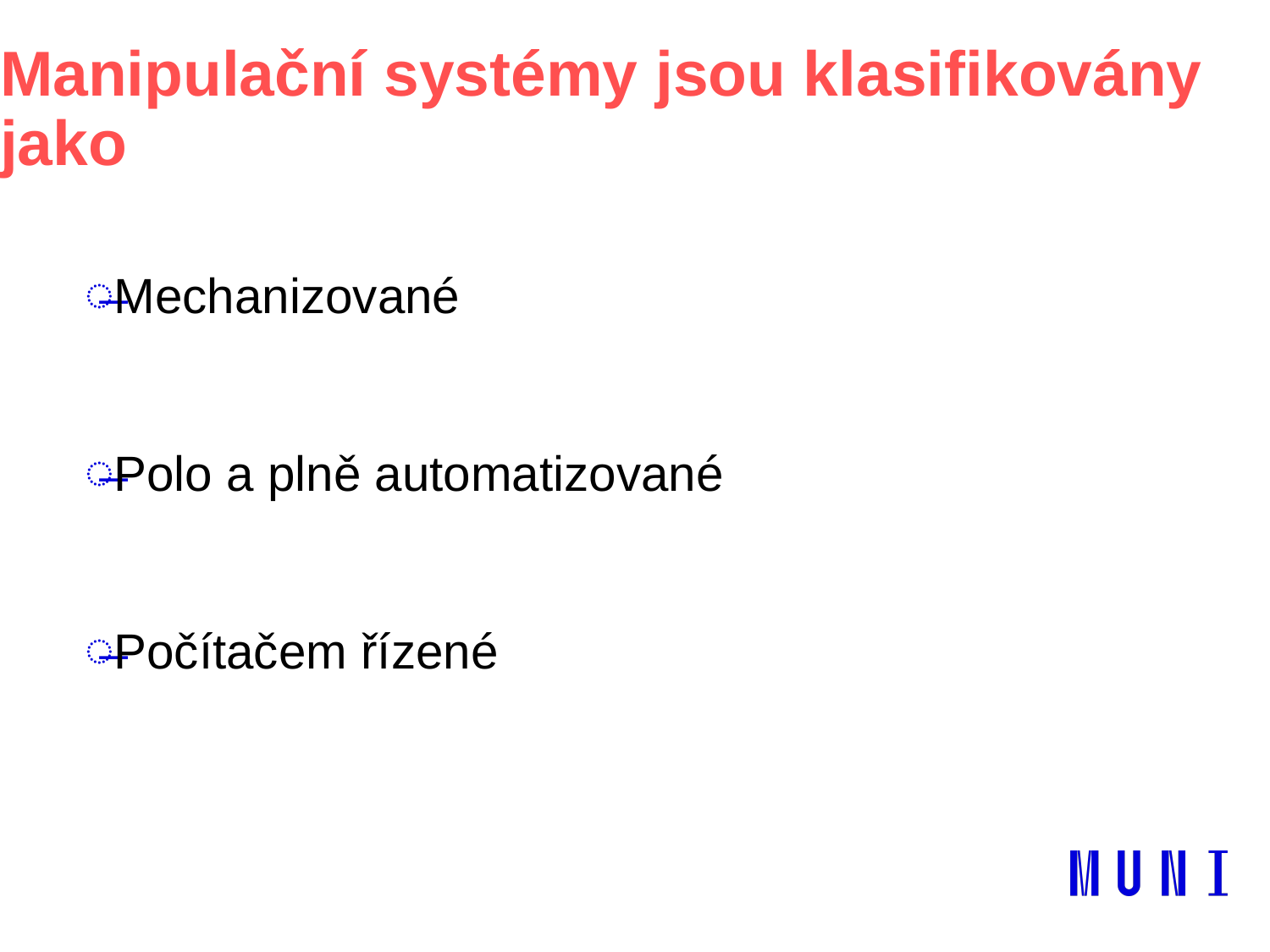

# Manipulační systémy jsou klasifikovány jako
Mechanizované

Polo a plně automatizované

Počítačem řízené